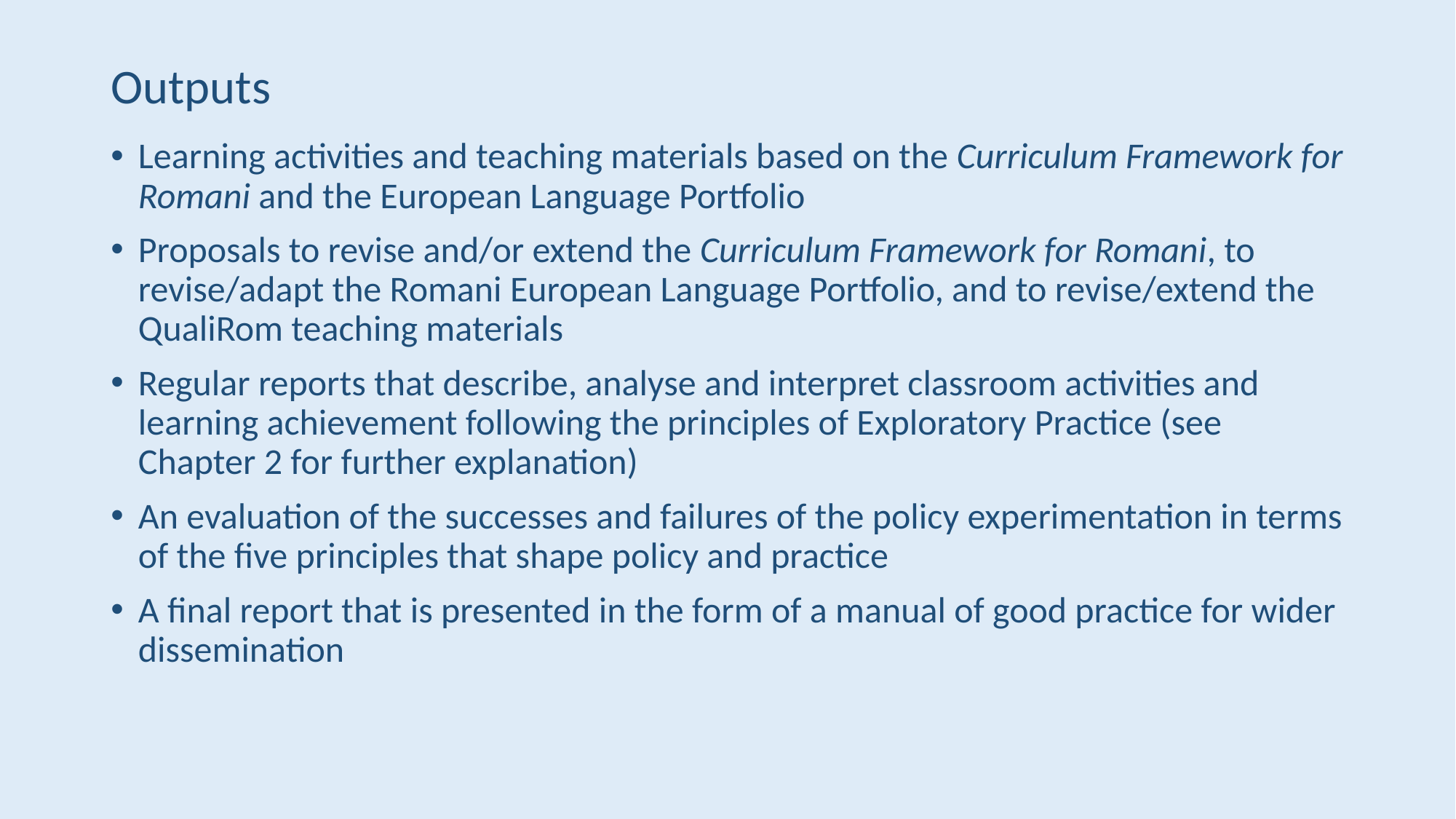

# Outputs
Learning activities and teaching materials based on the Curriculum Framework for Romani and the European Language Portfolio
Proposals to revise and/or extend the Curriculum Framework for Romani, to revise/adapt the Romani European Language Portfolio, and to revise/extend the QualiRom teaching materials
Regular reports that describe, analyse and interpret classroom activities and learning achievement following the principles of Exploratory Practice (see Chapter 2 for further explanation)
An evaluation of the successes and failures of the policy experimentation in terms of the five principles that shape policy and practice
A final report that is presented in the form of a manual of good practice for wider dissemination